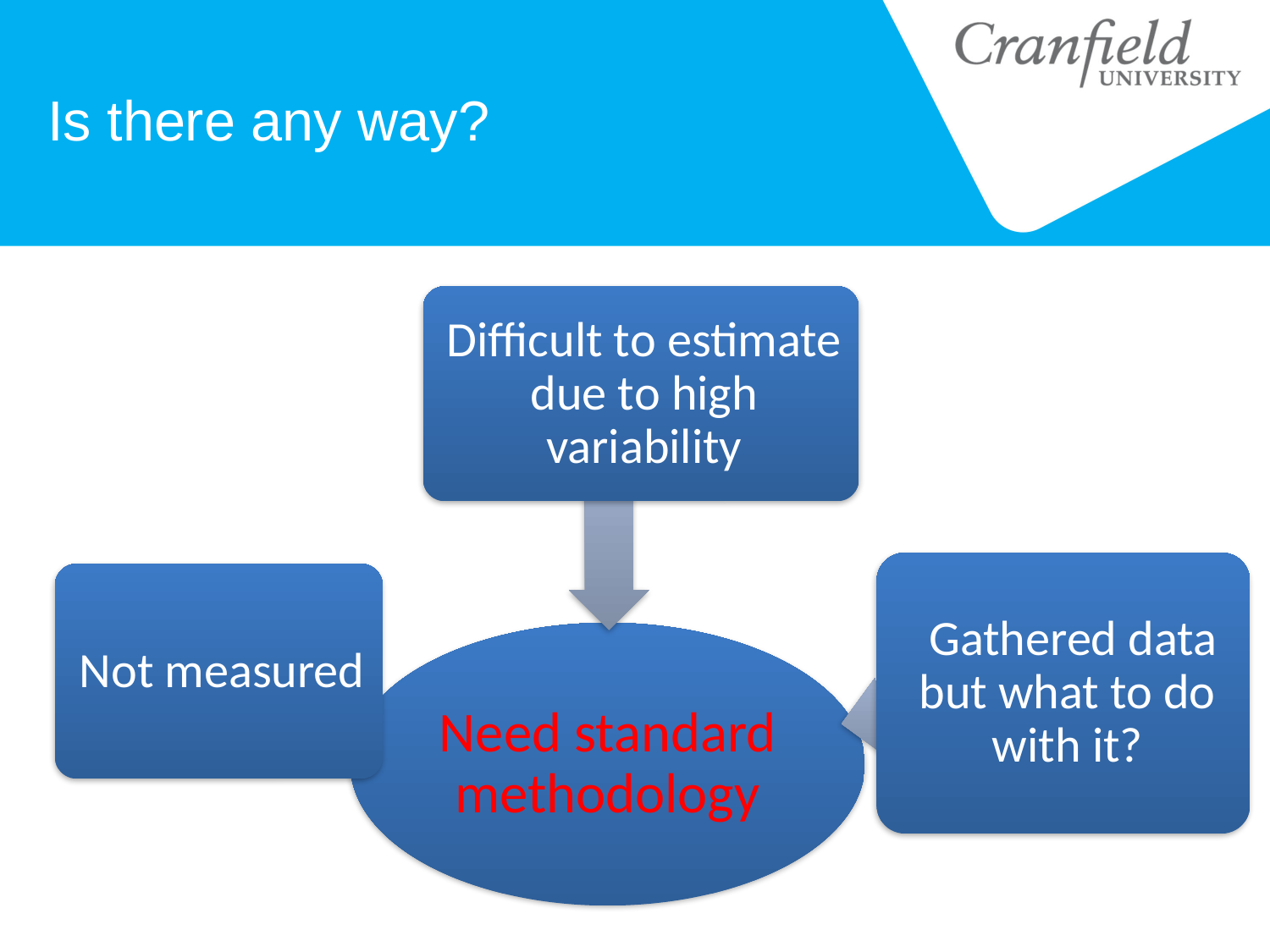

# Is there any way?
Need standard methodology
Not measured
Difficult to estimate due to high variability
 Gathered data but what to do with it?